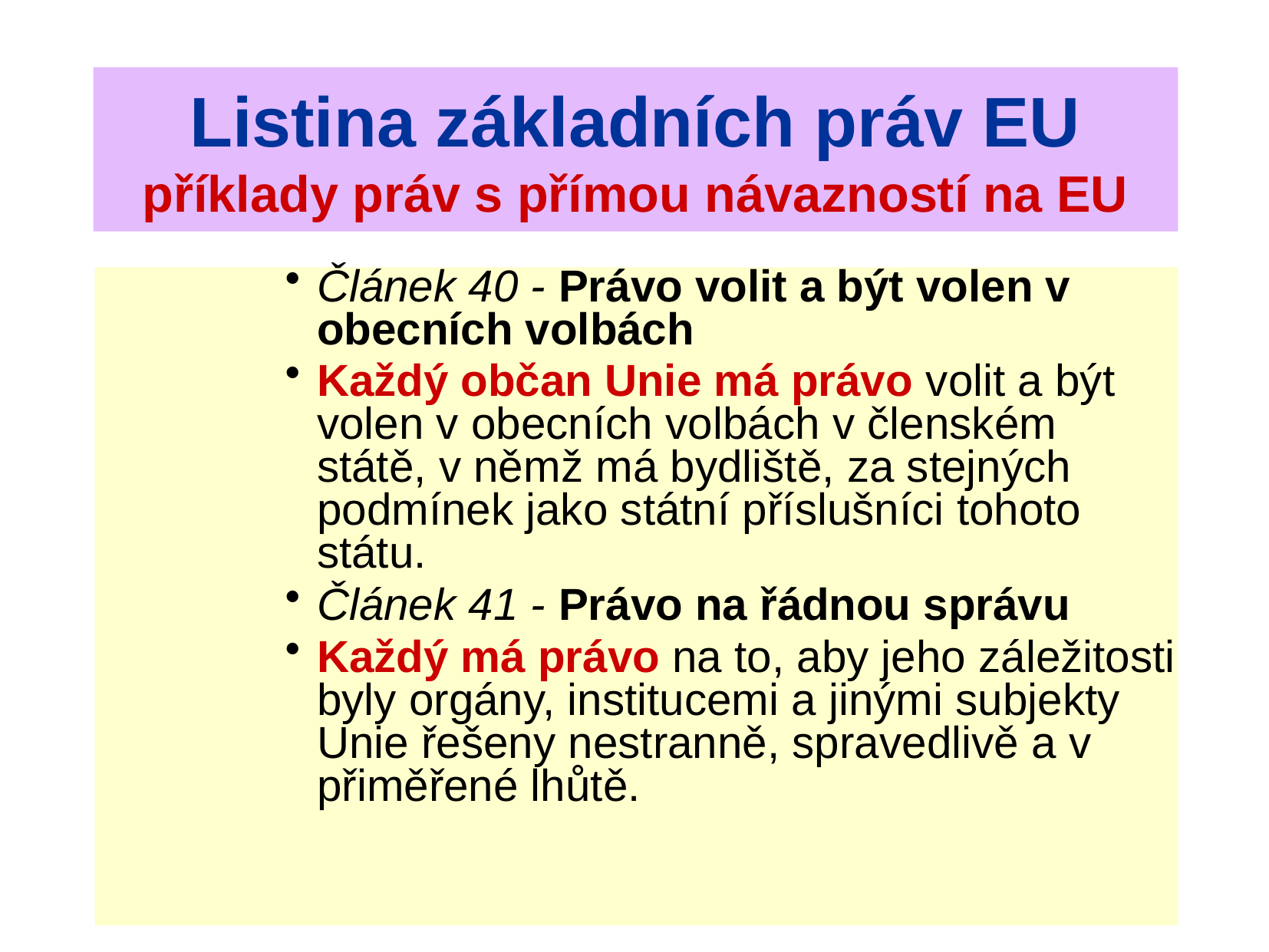

# Listina základních práv EU příklady práv s přímou návazností na EU
Článek 40 - Právo volit a být volen v obecních volbách
Každý občan Unie má právo volit a být volen v obecních volbách v členském státě, v němž má bydliště, za stejných podmínek jako státní příslušníci tohoto státu.
Článek 41 - Právo na řádnou správu
Každý má právo na to, aby jeho záležitosti byly orgány, institucemi a jinými subjekty Unie řešeny nestranně, spravedlivě a v přiměřené lhůtě.